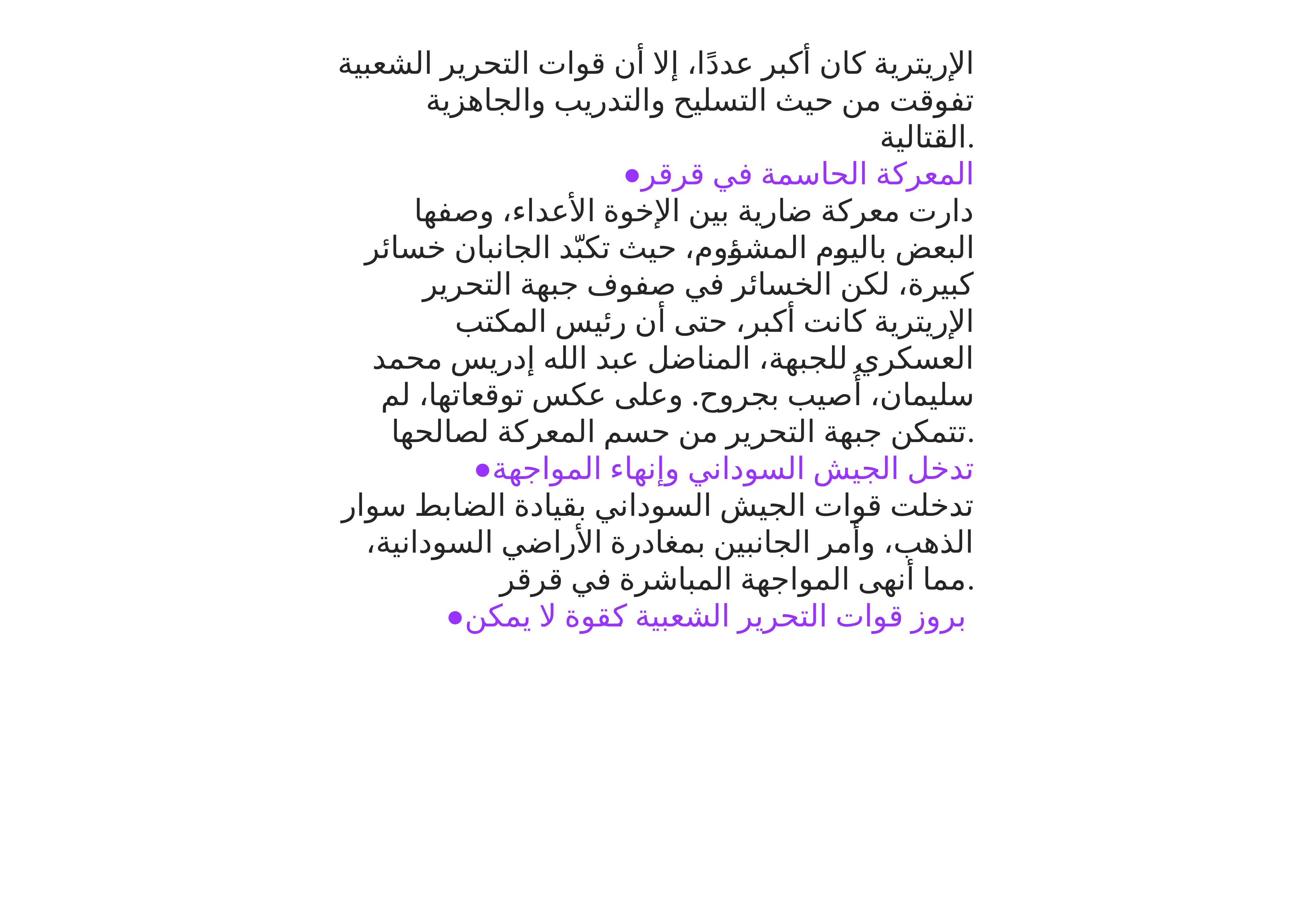

الإريترية كان أكبر عددًا، إلا أن قوات التحرير الشعبية تفوقت من حيث التسليح والتدريب والجاهزية القتالية.
●المعركة الحاسمة في قرقر
دارت معركة ضارية بين الإخوة الأعداء، وصفها البعض باليوم المشؤوم، حيث تكبّد الجانبان خسائر كبيرة، لكن الخسائر في صفوف جبهة التحرير الإريترية كانت أكبر، حتى أن رئيس المكتب العسكري للجبهة، المناضل عبد الله إدريس محمد سليمان، أُصيب بجروح. وعلى عكس توقعاتها، لم تتمكن جبهة التحرير من حسم المعركة لصالحها.
●تدخل الجيش السوداني وإنهاء المواجهة
تدخلت قوات الجيش السوداني بقيادة الضابط سوار الذهب، وأمر الجانبين بمغادرة الأراضي السودانية، مما أنهى المواجهة المباشرة في قرقر.
●بروز قوات التحرير الشعبية كقوة لا يمكن